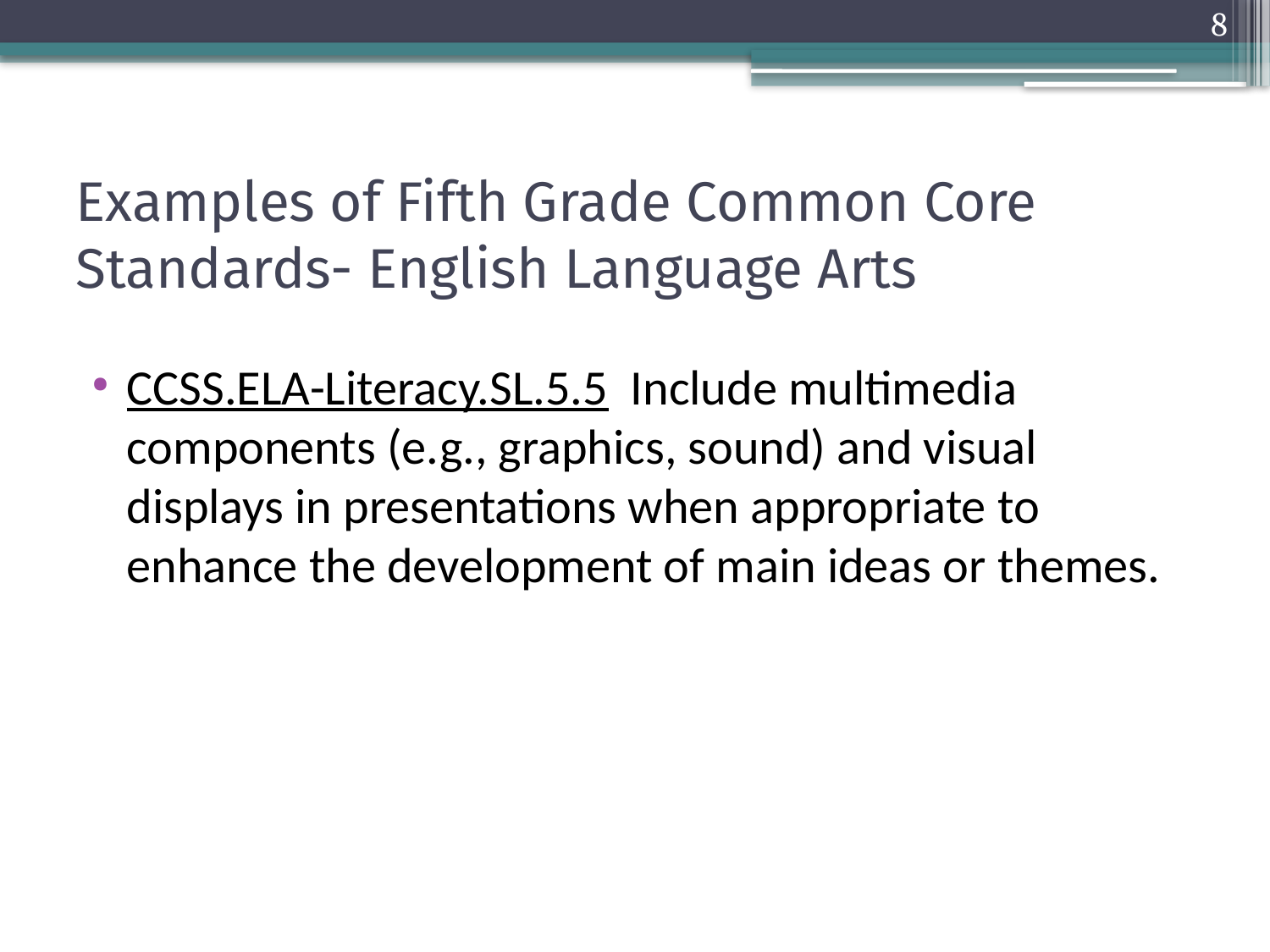

8
# Examples of Fifth Grade Common Core Standards- English Language Arts
CCSS.ELA-Literacy.SL.5.5  Include multimedia components (e.g., graphics, sound) and visual displays in presentations when appropriate to enhance the development of main ideas or themes.